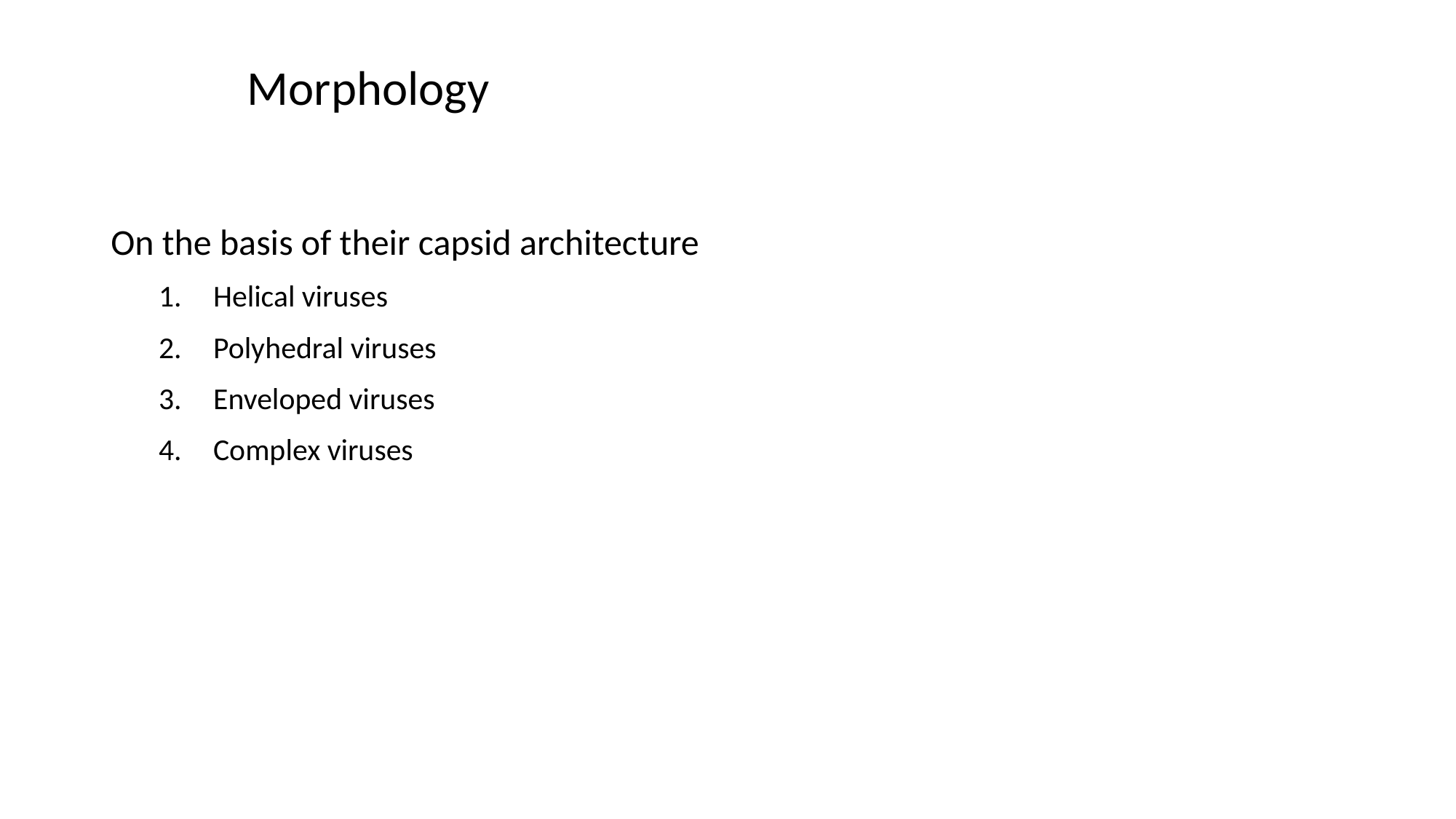

# Morphology
On the basis of their capsid architecture
Helical viruses
Polyhedral viruses
Enveloped viruses
Complex viruses